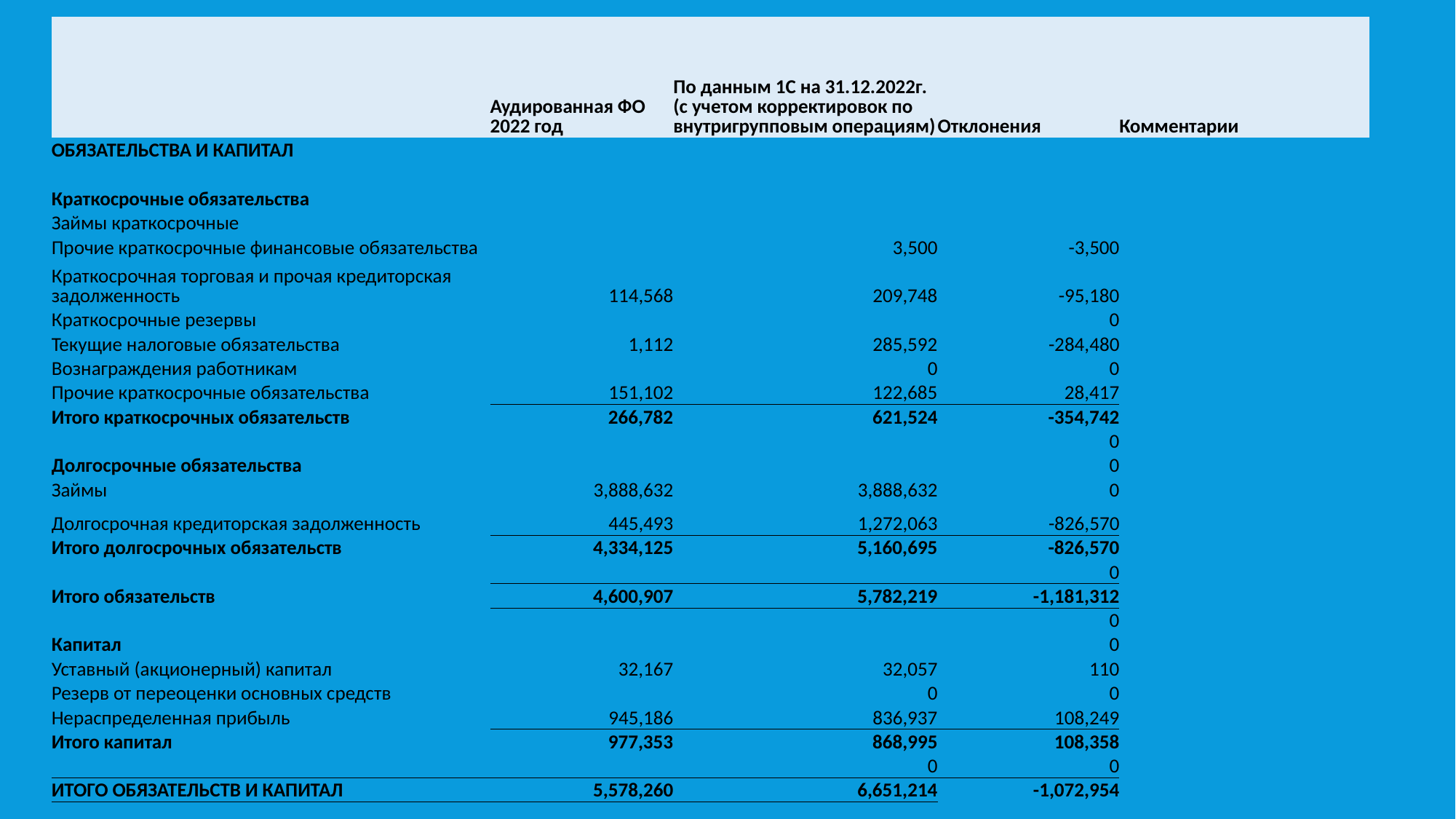

|  | Аудированная ФО 2022 год | По данным 1С на 31.12.2022г.(с учетом корректировок по внутригрупповым операциям) | Отклонения | Комментарии |
| --- | --- | --- | --- | --- |
| ОБЯЗАТЕЛЬСТВА И КАПИТАЛ |  |  |  |  |
|  |  |  |  |  |
| Краткосрочные обязательства |  |  |  |  |
| Займы краткосрочные |  |  |  |  |
| Прочие краткосрочные финансовые обязательства |  | 3,500 | -3,500 |  |
| Краткосрочная торговая и прочая кредиторская задолженность | 114,568 | 209,748 | -95,180 |  |
| Краткосрочные резервы |  |  | 0 |  |
| Текущие налоговые обязательства | 1,112 | 285,592 | -284,480 |  |
| Вознаграждения работникам |  | 0 | 0 |  |
| Прочие краткосрочные обязательства | 151,102 | 122,685 | 28,417 |  |
| Итого краткосрочных обязательств | 266,782 | 621,524 | -354,742 |  |
|  |  |  | 0 |  |
| Долгосрочные обязательства |  |  | 0 |  |
| Займы | 3,888,632 | 3,888,632 | 0 |  |
| Долгосрочная кредиторская задолженность | 445,493 | 1,272,063 | -826,570 |  |
| Итого долгосрочных обязательств | 4,334,125 | 5,160,695 | -826,570 |  |
|  |  |  | 0 |  |
| Итого обязательств | 4,600,907 | 5,782,219 | -1,181,312 |  |
|  |  |  | 0 |  |
| Капитал |  |  | 0 |  |
| Уставный (акционерный) капитал | 32,167 | 32,057 | 110 |  |
| Резерв от переоценки основных средств |  | 0 | 0 |  |
| Нераспределенная прибыль | 945,186 | 836,937 | 108,249 |  |
| Итого капитал | 977,353 | 868,995 | 108,358 |  |
|  |  | 0 | 0 |  |
| ИТОГО ОБЯЗАТЕЛЬСТВ И КАПИТАЛ | 5,578,260 | 6,651,214 | -1,072,954 |  |